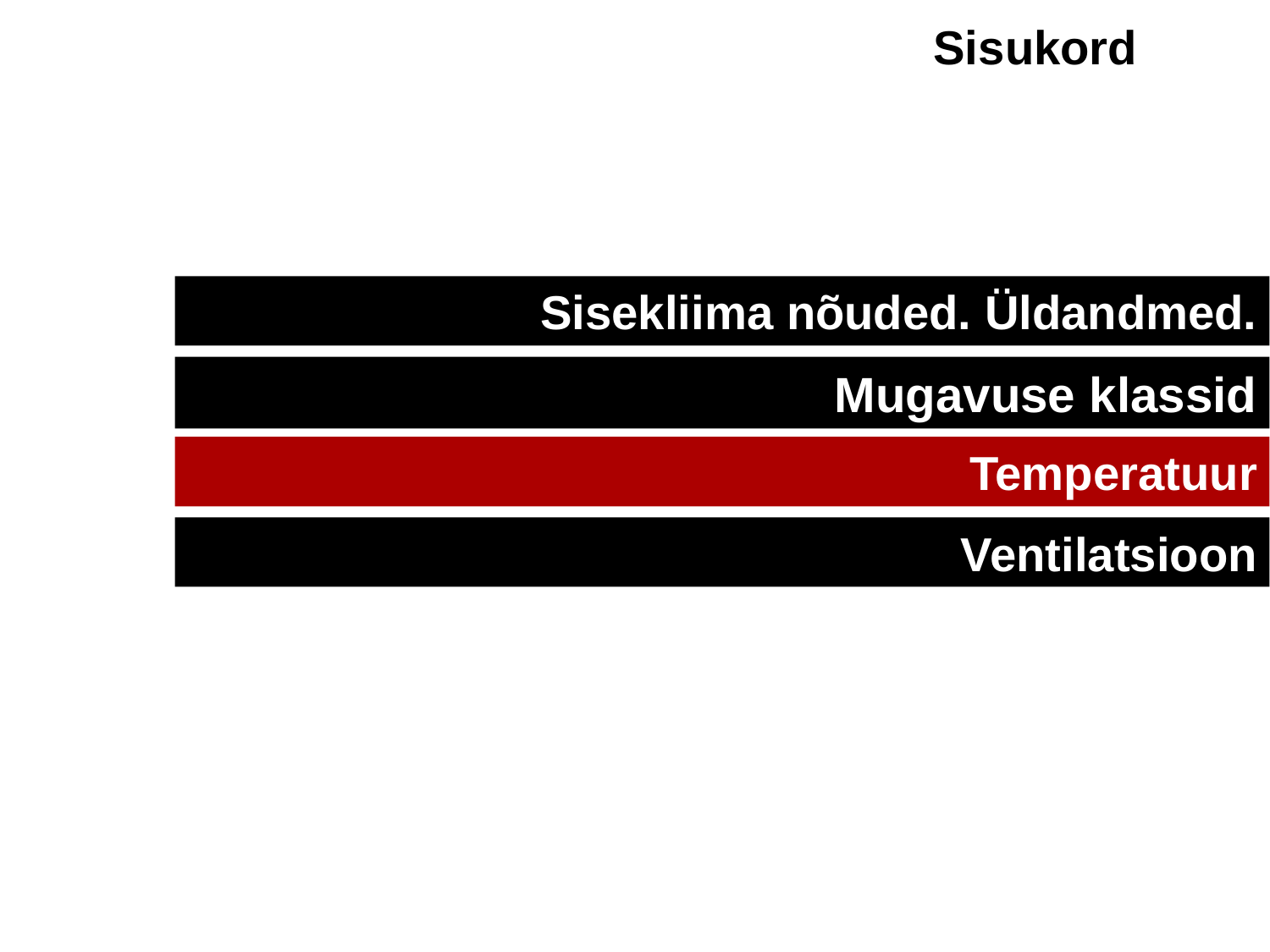

Sisukord
Sisekliima nõuded. Üldandmed.
Mugavuse klassid
Temperatuur
Ventilatsioon